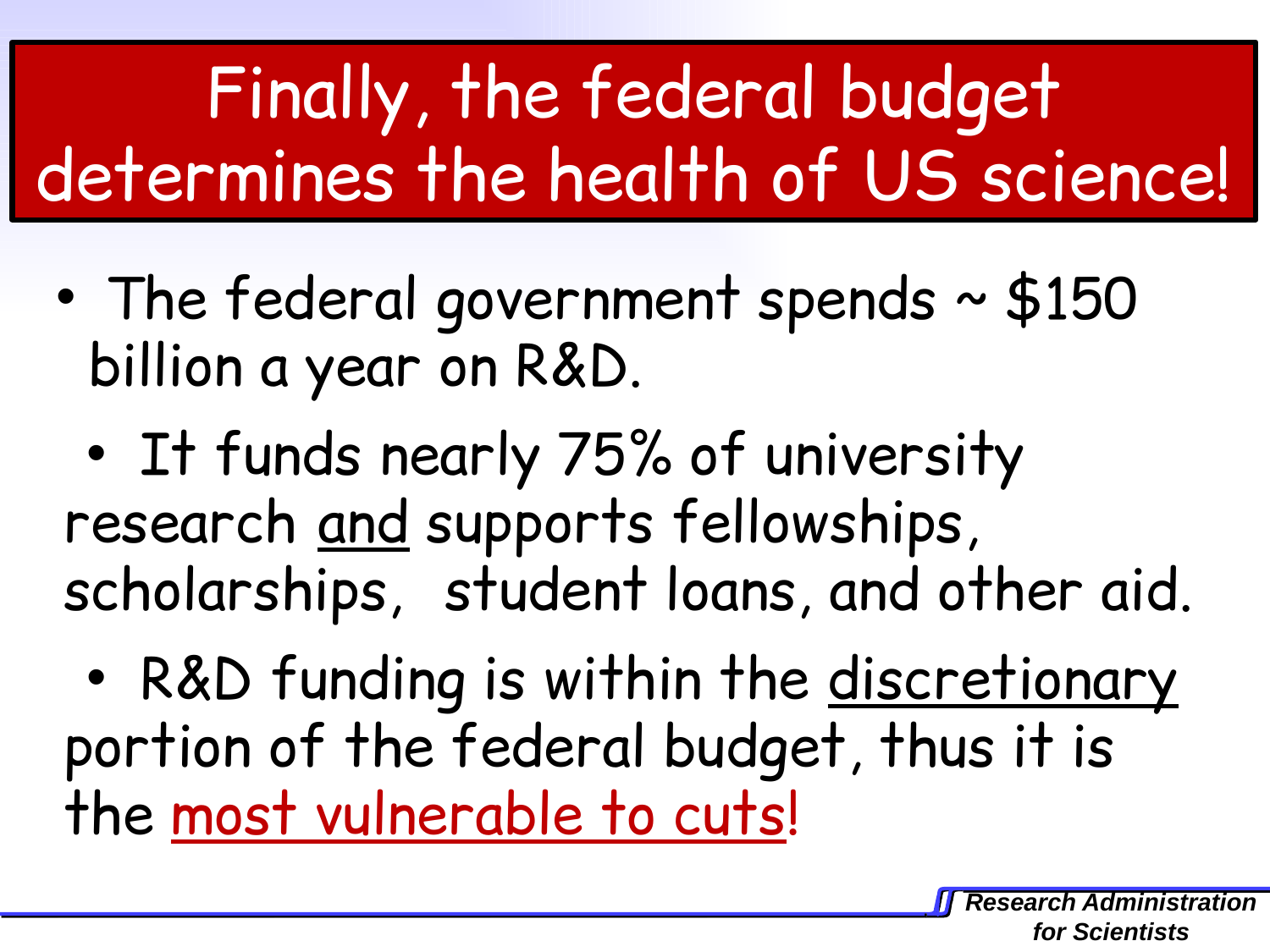

Finally, the federal budget determines the health of US science!

 The federal government spends ~ $150 	billion a year on R&D.
  It funds nearly 75% of university research 	and supports fellowships, scholarships, 	student loans, and other aid.
  R&D funding is within the discretionary 	portion of the federal budget, thus it is 	the most vulnerable to cuts!